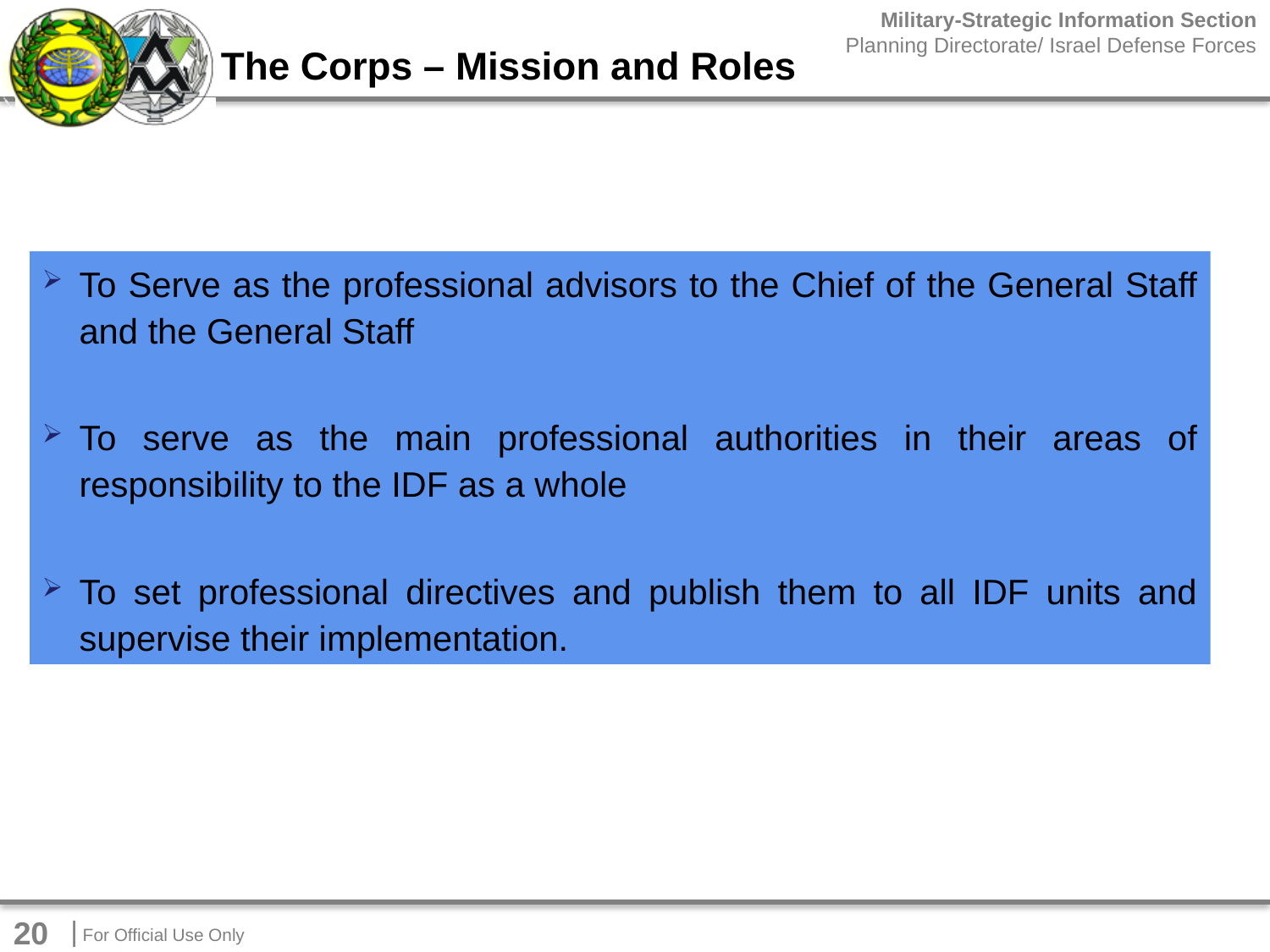

The Corps – Mission and Roles

To Serve as the professional advisors to the Chief of the General Staff and the General Staff

To serve as the main professional authorities in their areas of responsibility to the IDF as a whole

To set professional directives and publish them to all IDF units and supervise their implementation.
20